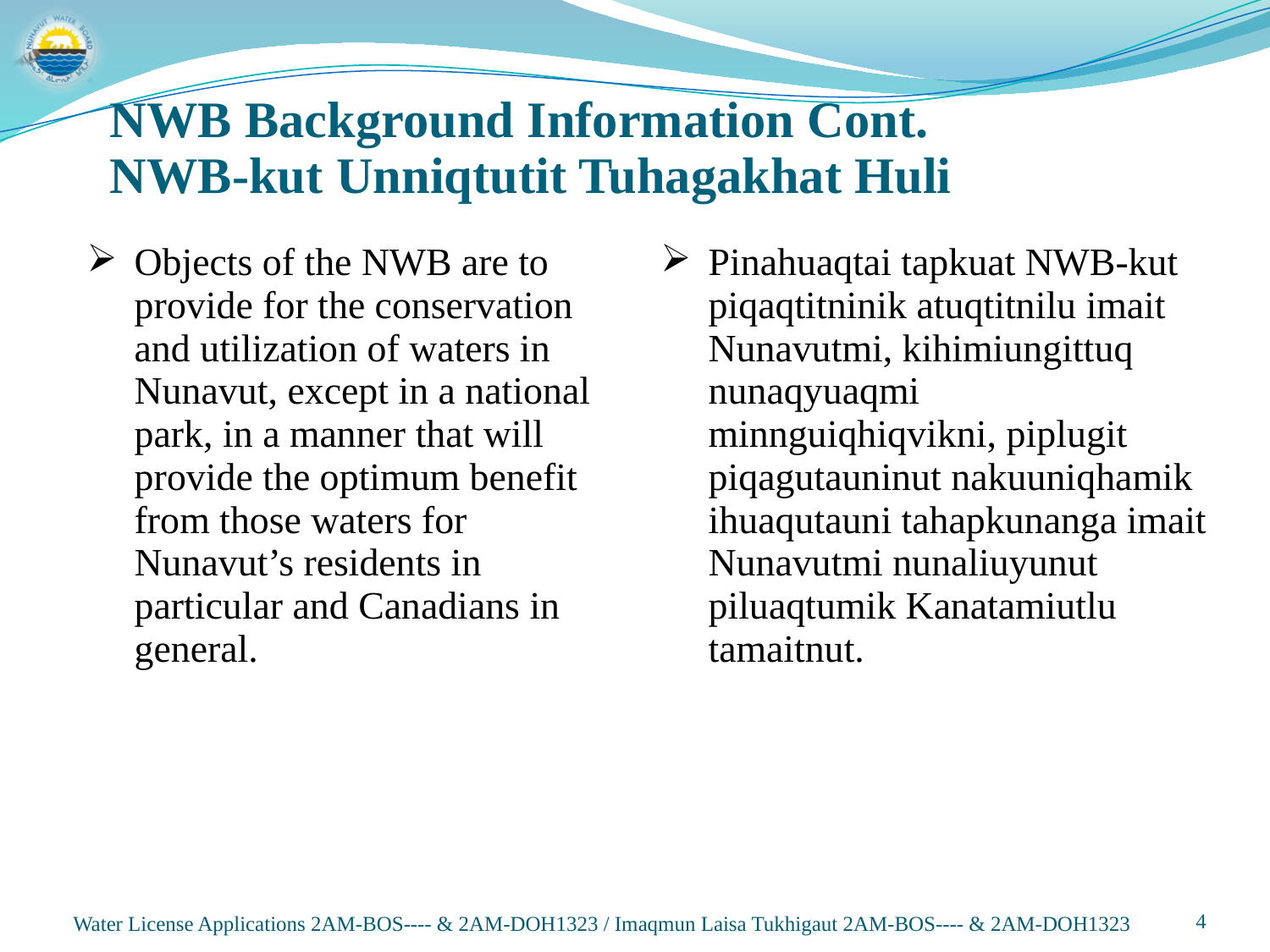

NWB Background Information Cont.
NWB-kut Unniqtutit Tuhagakhat Huli
| Objects of the NWB are to provide for the conservation and utilization of waters in Nunavut, except in a national park, in a manner that will provide the optimum benefit from those waters for Nunavut’s residents in particular and Canadians in general. | Pinahuaqtai tapkuat NWB-kut piqaqtitninik atuqtitnilu imait Nunavutmi, kihimiungittuq nunaqyuaqmi minnguiqhiqvikni, piplugit piqagutauninut nakuuniqhamik ihuaqutauni tahapkunanga imait Nunavutmi nunaliuyunut piluaqtumik Kanatamiutlu tamaitnut. |
| --- | --- |
Water License Applications 2AM-BOS---- & 2AM-DOH1323 / Imaqmun Laisa Tukhigaut 2AM-BOS---- & 2AM-DOH1323
4